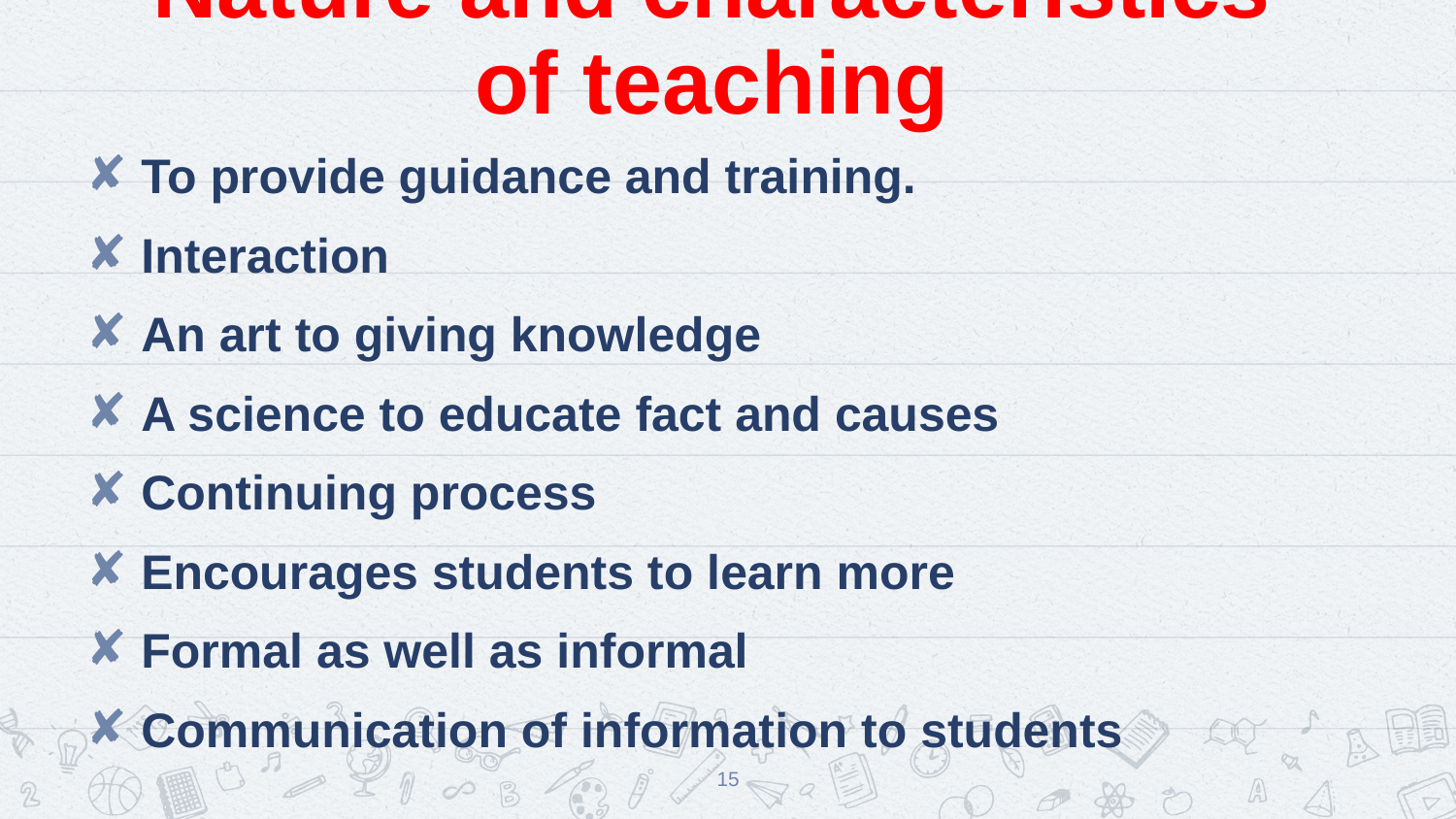

# Nature and characteristics of teaching
To provide guidance and training.
Interaction
An art to giving knowledge
A science to educate fact and causes
Continuing process
Encourages students to learn more
Formal as well as informal
Communication of information to students
15